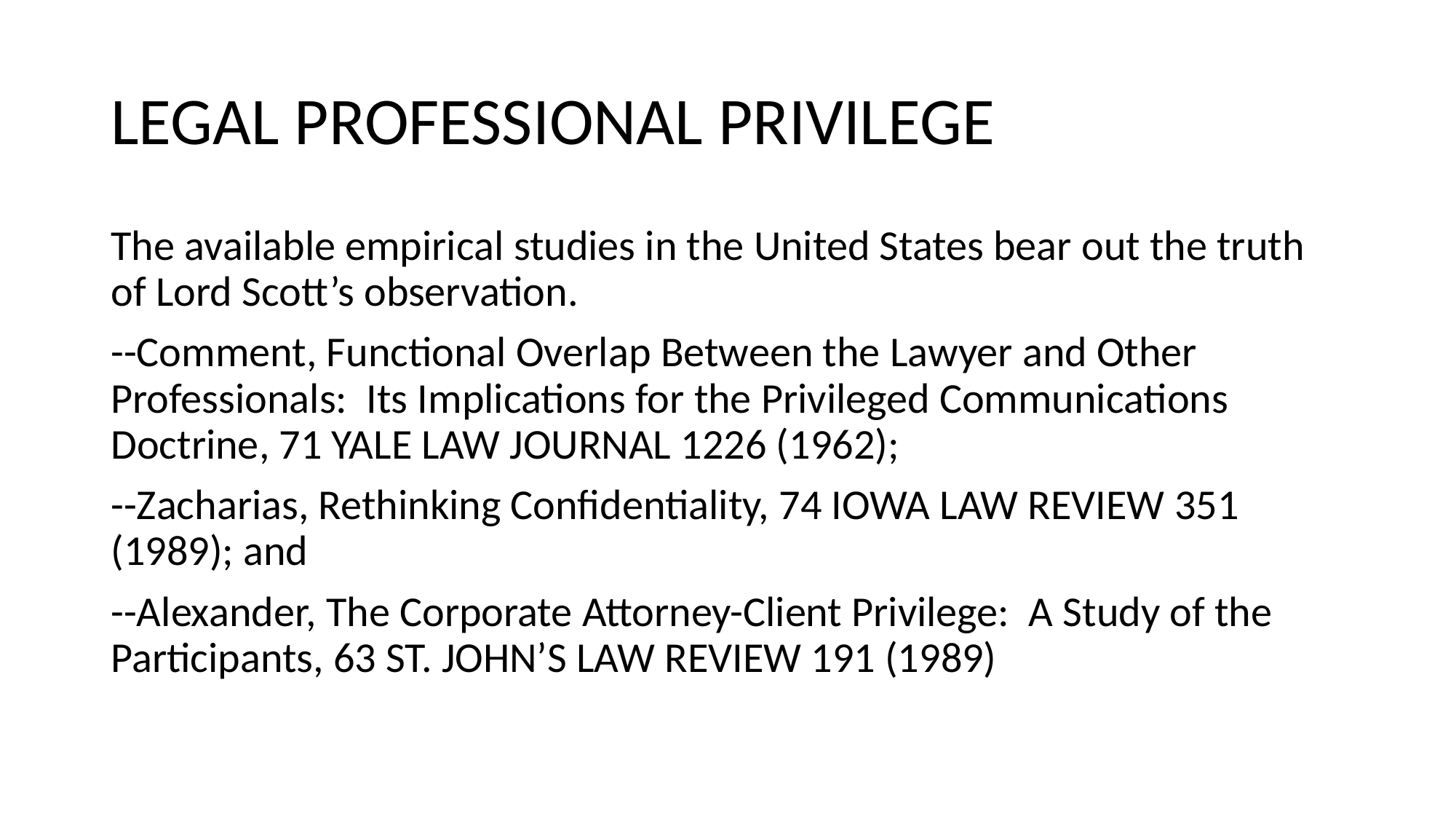

# LEGAL PROFESSIONAL PRIVILEGE
The available empirical studies in the United States bear out the truth of Lord Scott’s observation.
--Comment, Functional Overlap Between the Lawyer and Other Professionals:  Its Implications for the Privileged Communications Doctrine, 71 YALE LAW JOURNAL 1226 (1962);
--Zacharias, Rethinking Confidentiality, 74 IOWA LAW REVIEW 351 (1989); and
--Alexander, The Corporate Attorney-Client Privilege:  A Study of the Participants, 63 ST. JOHN’S LAW REVIEW 191 (1989)